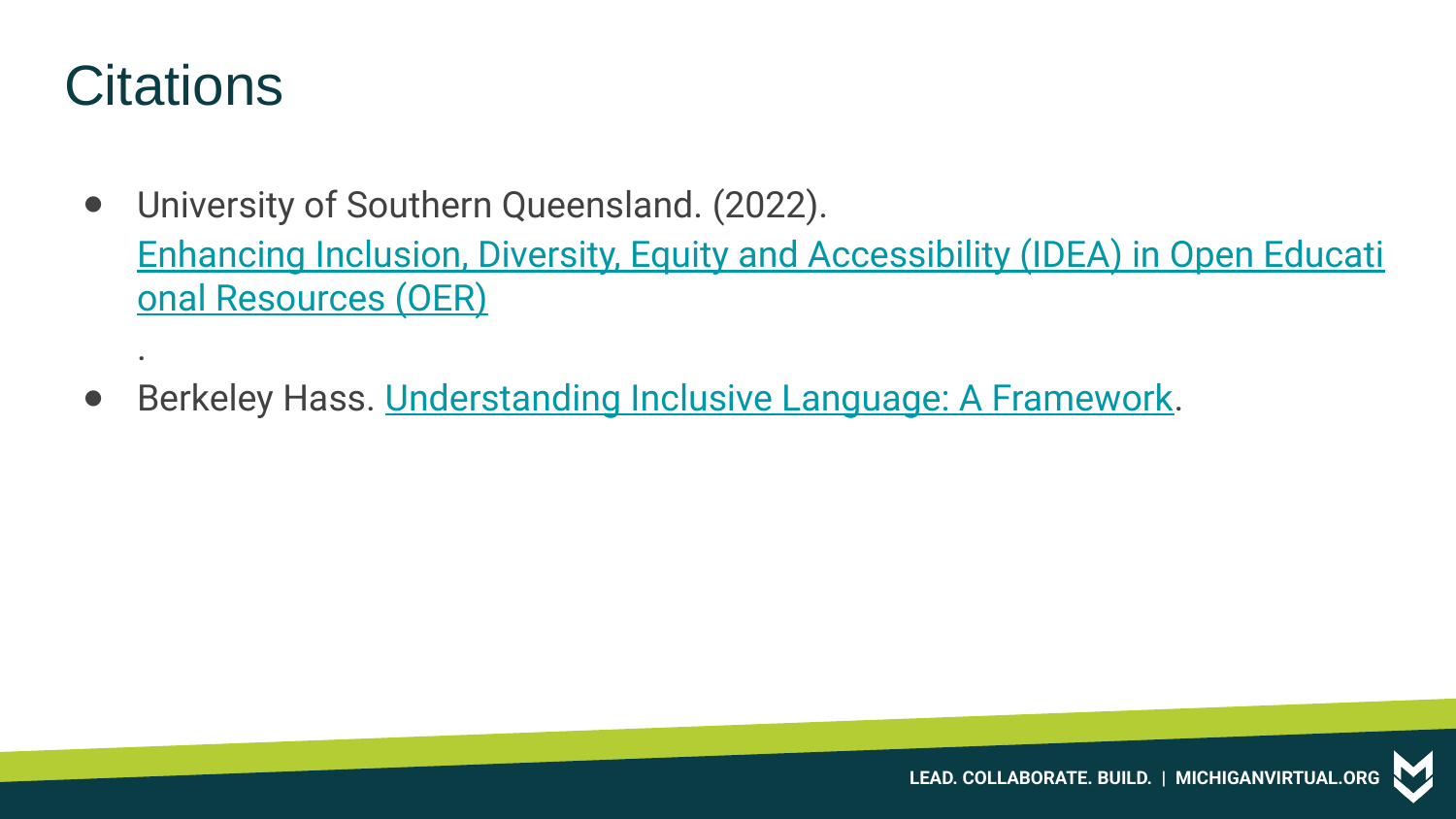

# Citations
University of Southern Queensland. (2022). Enhancing Inclusion, Diversity, Equity and Accessibility (IDEA) in Open Educational Resources (OER).
Berkeley Hass. Understanding Inclusive Language: A Framework.